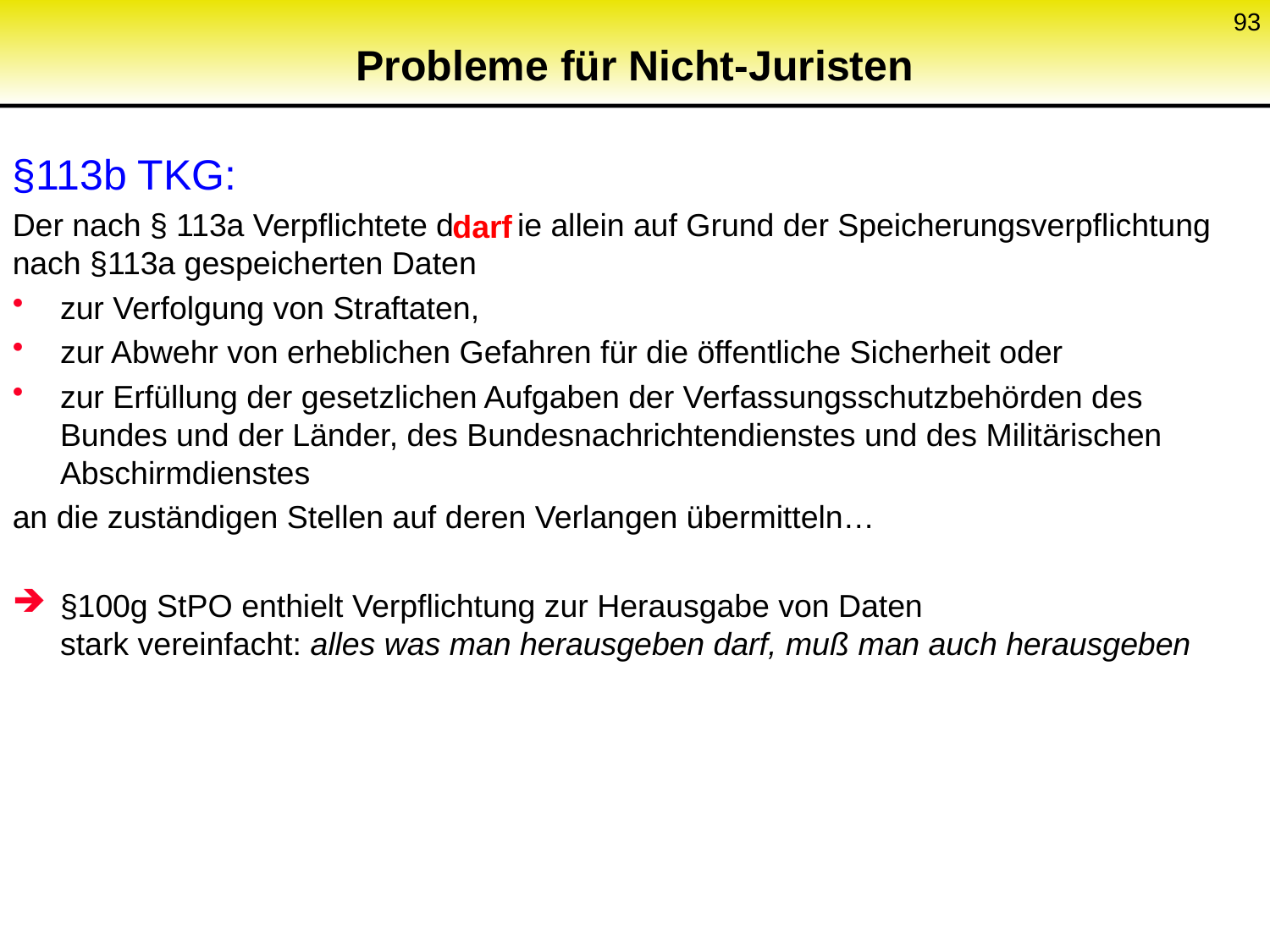

93
# Probleme für Nicht-Juristen
§113b TKG:
Der nach § 113a Verpflichtete darf die allein auf Grund der Speicherungsverpflichtung nach §113a gespeicherten Daten
zur Verfolgung von Straftaten,
zur Abwehr von erheblichen Gefahren für die öffentliche Sicherheit oder
zur Erfüllung der gesetzlichen Aufgaben der Verfassungsschutzbehörden des Bundes und der Länder, des Bundesnachrichtendienstes und des Militärischen Abschirmdienstes
an die zuständigen Stellen auf deren Verlangen übermitteln…

§100g StPO enthielt Verpflichtung zur Herausgabe von Daten
stark vereinfacht: alles was man herausgeben darf, muß man auch herausgeben

darf